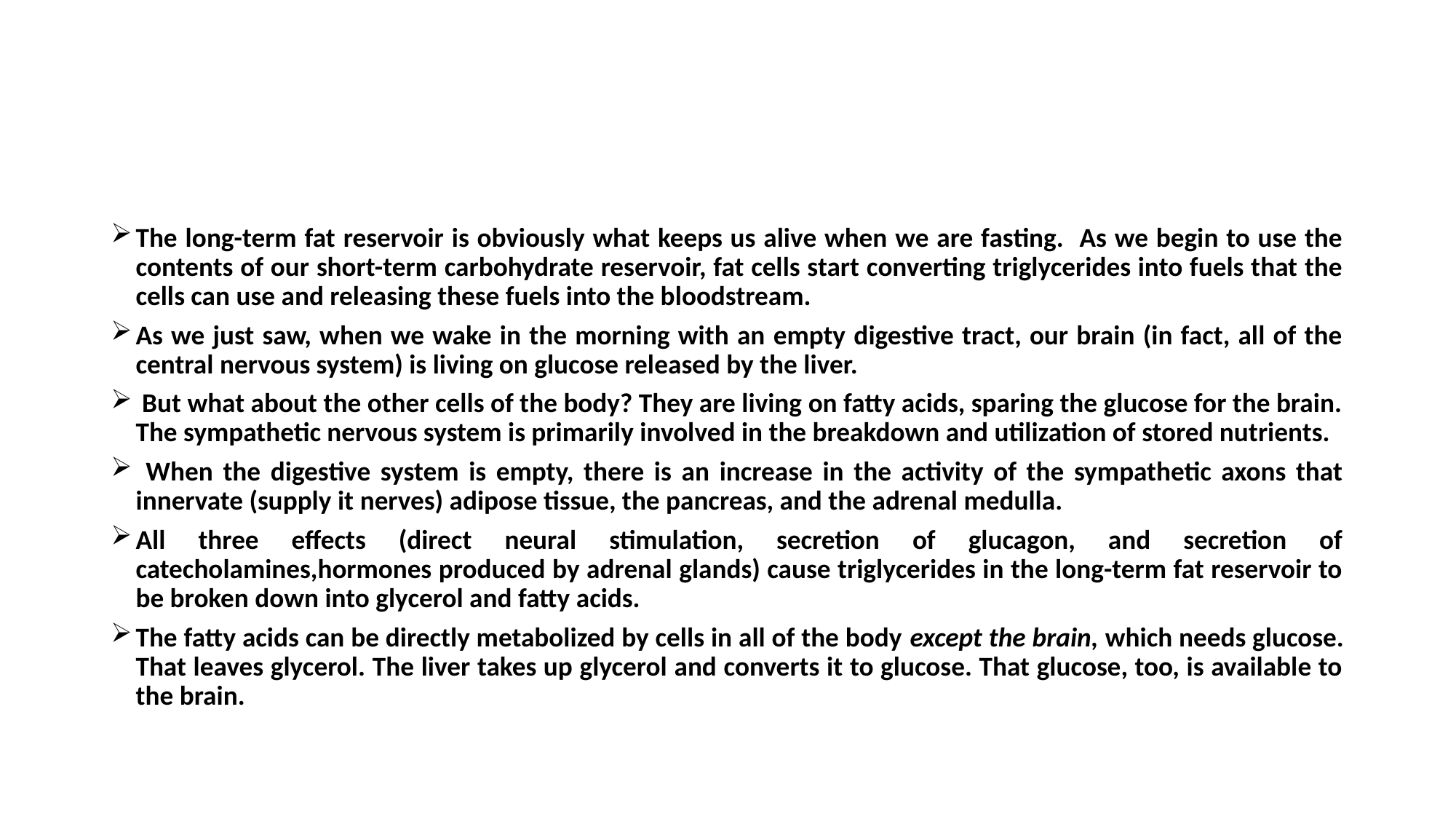

#
The long-term fat reservoir is obviously what keeps us alive when we are fasting.  As we begin to use the contents of our short-term carbohydrate reservoir, fat cells start converting triglycerides into fuels that the cells can use and releasing these fuels into the bloodstream.
As we just saw, when we wake in the morning with an empty digestive tract, our brain (in fact, all of the central nervous system) is living on glucose released by the liver.
 But what about the other cells of the body? They are living on fatty acids, sparing the glucose for the brain. The sympathetic nervous system is primarily involved in the breakdown and utilization of stored nutrients.
 When the digestive system is empty, there is an increase in the activity of the sympathetic axons that innervate (supply it nerves) adipose tissue, the pancreas, and the adrenal medulla.
All three effects (direct neural stimulation, secretion of glucagon, and secretion of catecholamines,hormones produced by adrenal glands) cause triglycerides in the long-term fat reservoir to be broken down into glycerol and fatty acids.
The fatty acids can be directly metabolized by cells in all of the body except the brain, which needs glucose. That leaves glycerol. The liver takes up glycerol and converts it to glucose. That glucose, too, is available to the brain.